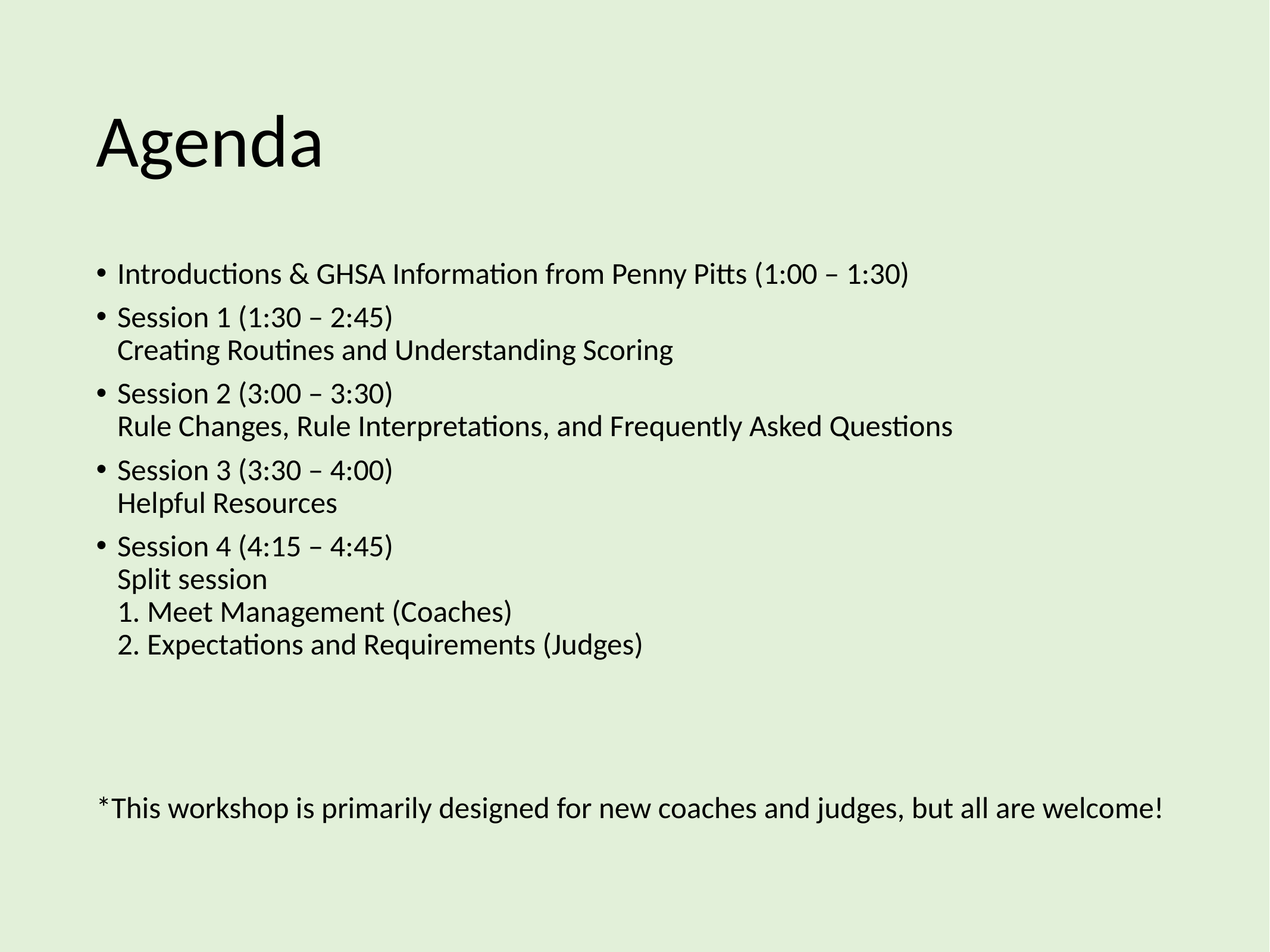

# Agenda
Introductions & GHSA Information from Penny Pitts (1:00 – 1:30)
Session 1 (1:30 – 2:45)
Creating Routines and Understanding Scoring
Session 2 (3:00 – 3:30)
Rule Changes, Rule Interpretations, and Frequently Asked Questions
Session 3 (3:30 – 4:00)
Helpful Resources
Session 4 (4:15 – 4:45)
Split session
1. Meet Management (Coaches)
2. Expectations and Requirements (Judges)

*This workshop is primarily designed for new coaches and judges, but all are welcome!